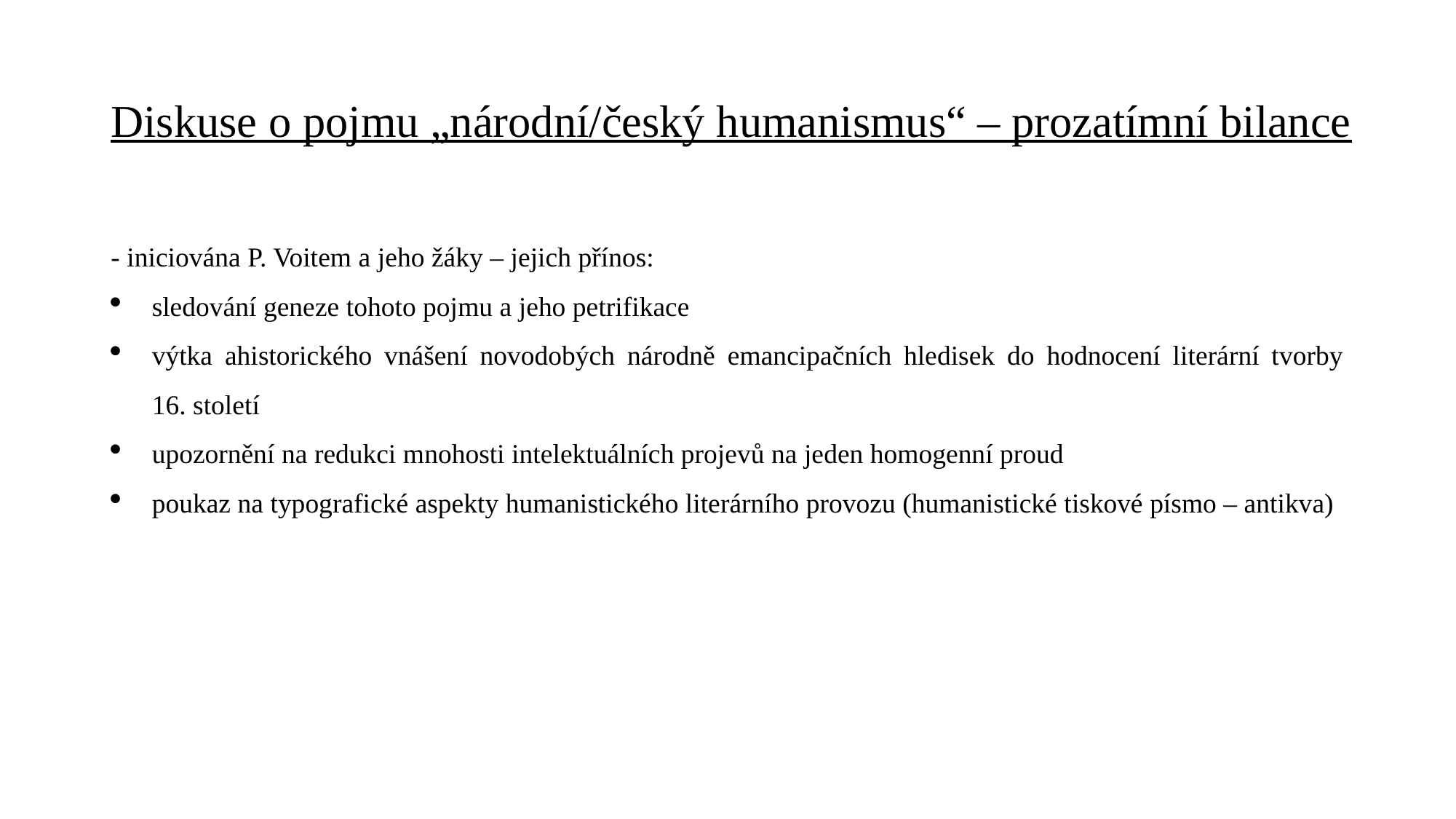

# Diskuse o pojmu „národní/český humanismus“ – prozatímní bilance
- iniciována P. Voitem a jeho žáky – jejich přínos:
sledování geneze tohoto pojmu a jeho petrifikace
výtka ahistorického vnášení novodobých národně emancipačních hledisek do hodnocení literární tvorby 16. století
upozornění na redukci mnohosti intelektuálních projevů na jeden homogenní proud
poukaz na typografické aspekty humanistického literárního provozu (humanistické tiskové písmo – antikva)